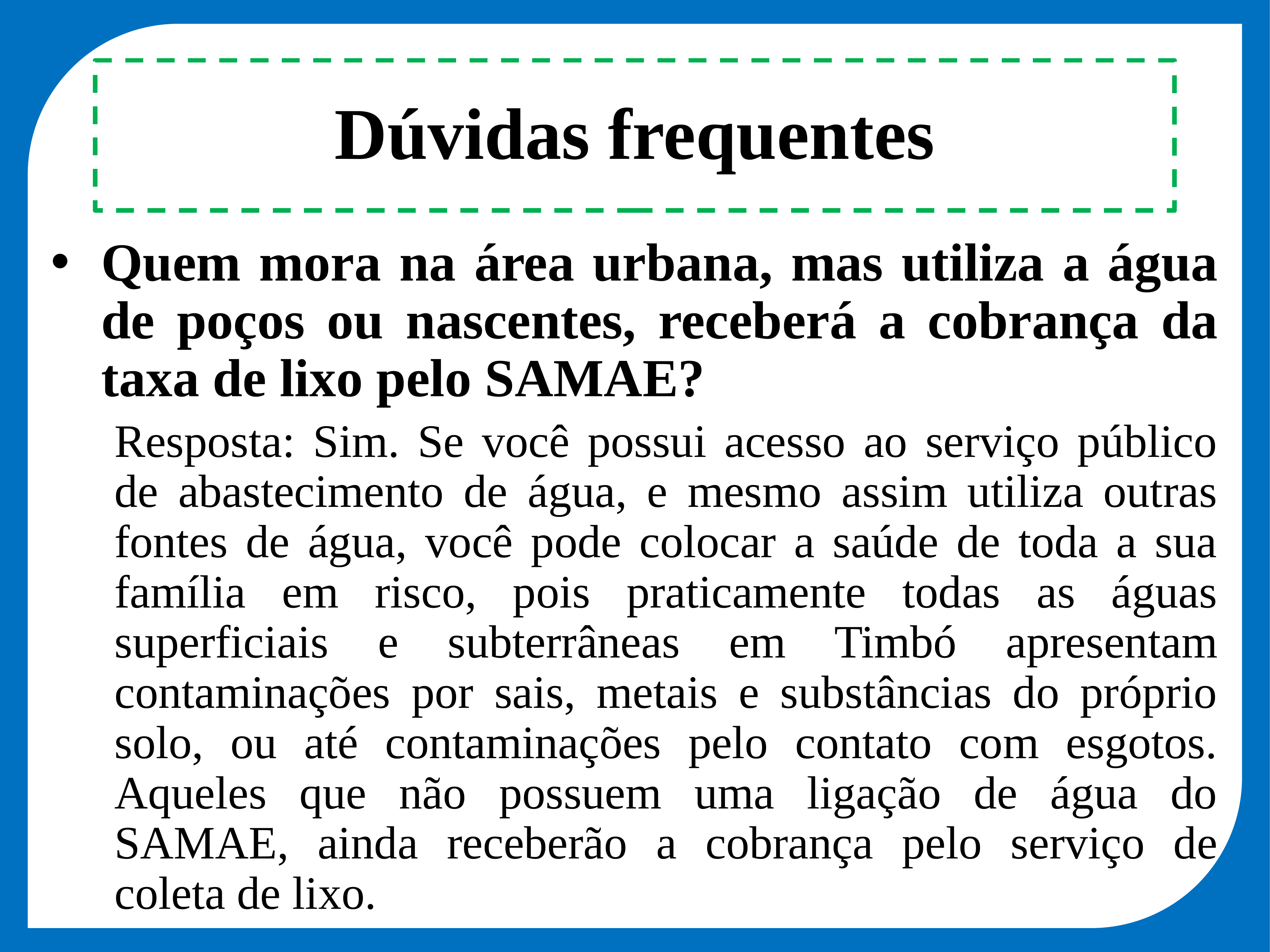

Dúvidas frequentes
Quem mora na área urbana, mas utiliza a água de poços ou nascentes, receberá a cobrança da taxa de lixo pelo SAMAE?
Resposta: Sim. Se você possui acesso ao serviço público de abastecimento de água, e mesmo assim utiliza outras fontes de água, você pode colocar a saúde de toda a sua família em risco, pois praticamente todas as águas superficiais e subterrâneas em Timbó apresentam contaminações por sais, metais e substâncias do próprio solo, ou até contaminações pelo contato com esgotos. Aqueles que não possuem uma ligação de água do SAMAE, ainda receberão a cobrança pelo serviço de coleta de lixo.